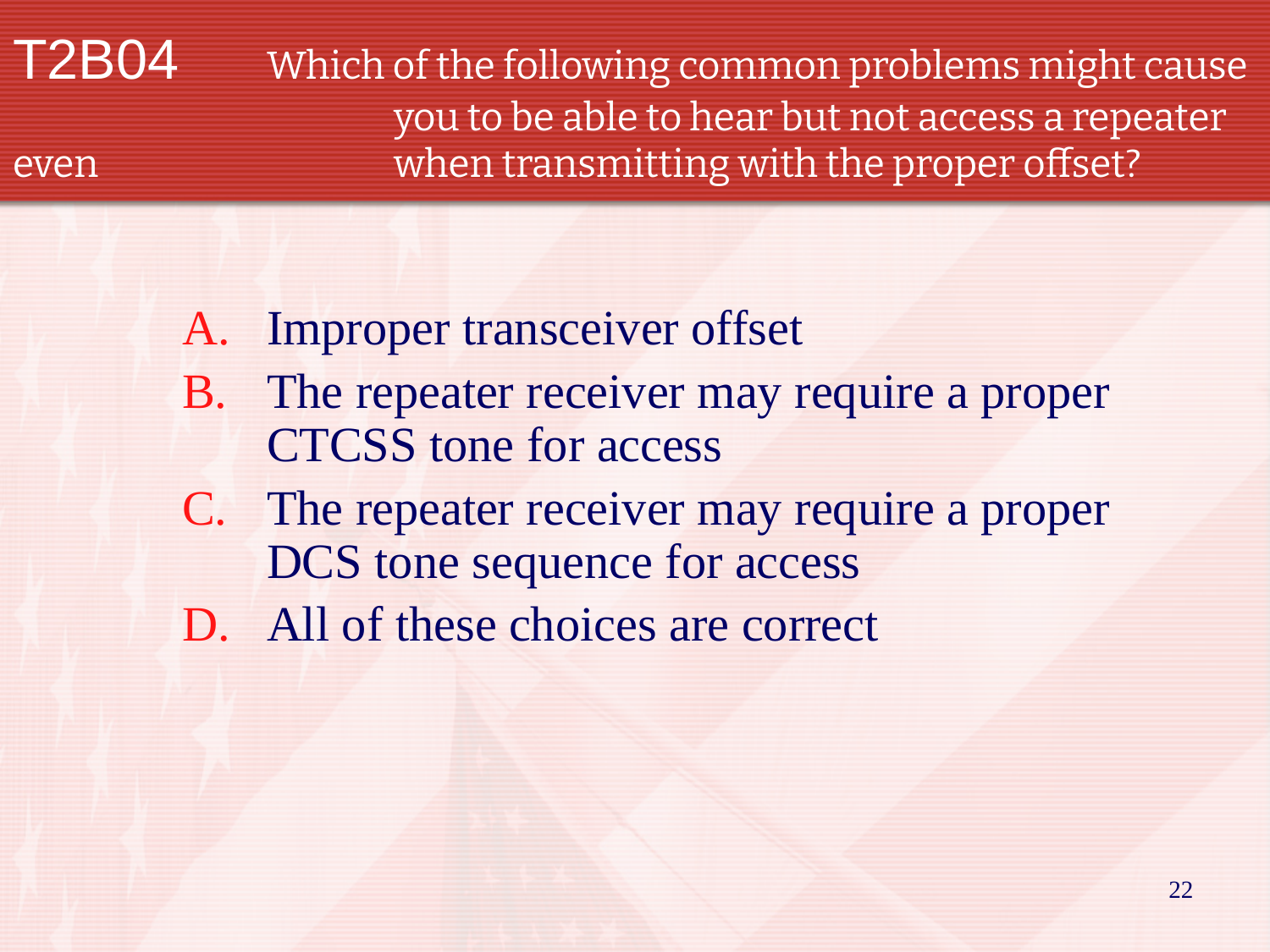

# T2B04	Which of the following common problems might cause 			you to be able to hear but not access a repeater even 			when transmitting with the proper offset?
Improper transceiver offset
The repeater receiver may require a proper CTCSS tone for access
The repeater receiver may require a proper DCS tone sequence for access
All of these choices are correct
22